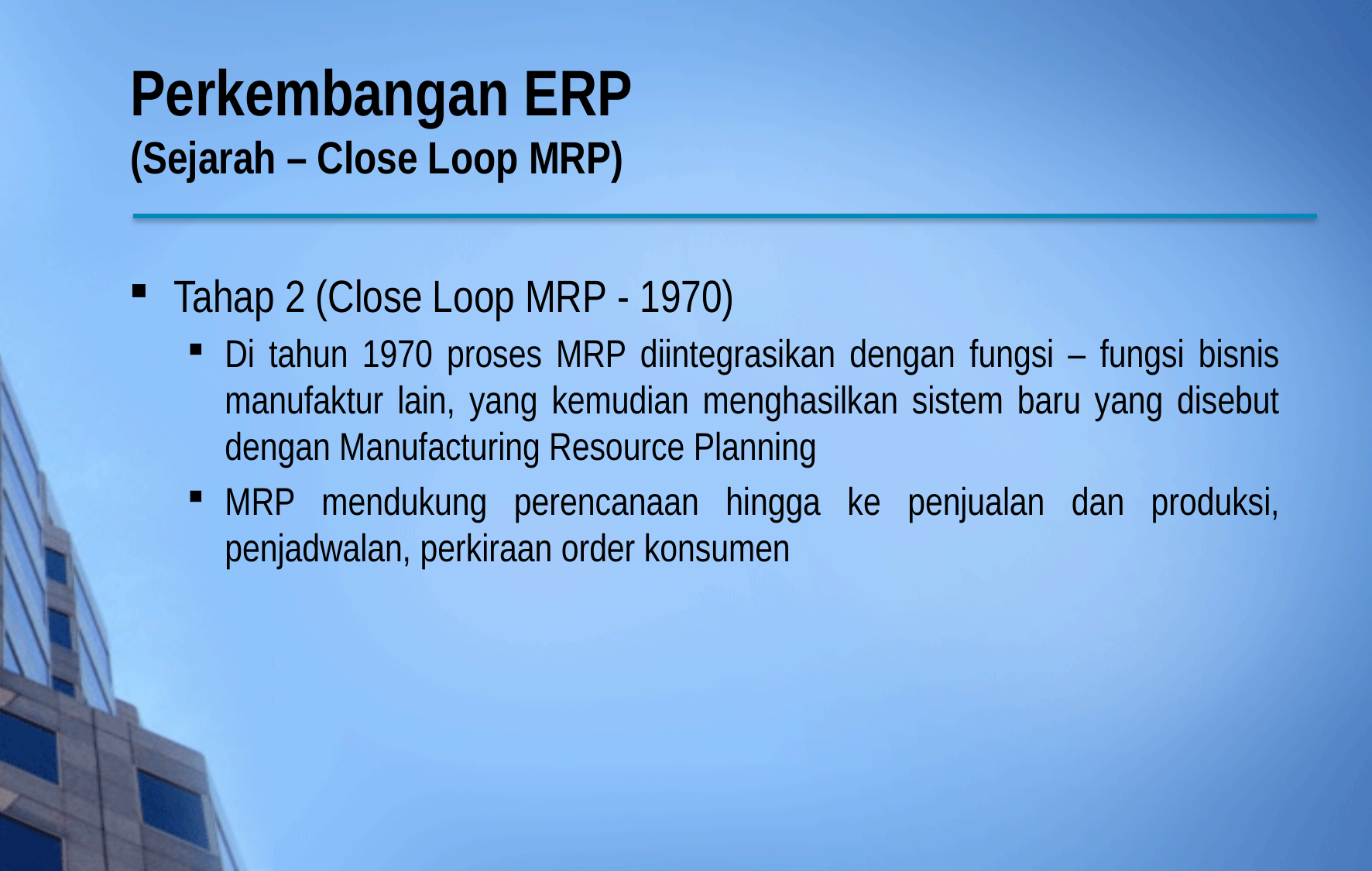

# Perkembangan ERP (Sejarah – Close Loop MRP)
Tahap 2 (Close Loop MRP - 1970)
Di tahun 1970 proses MRP diintegrasikan dengan fungsi – fungsi bisnis manufaktur lain, yang kemudian menghasilkan sistem baru yang disebut dengan Manufacturing Resource Planning
MRP mendukung perencanaan hingga ke penjualan dan produksi, penjadwalan, perkiraan order konsumen